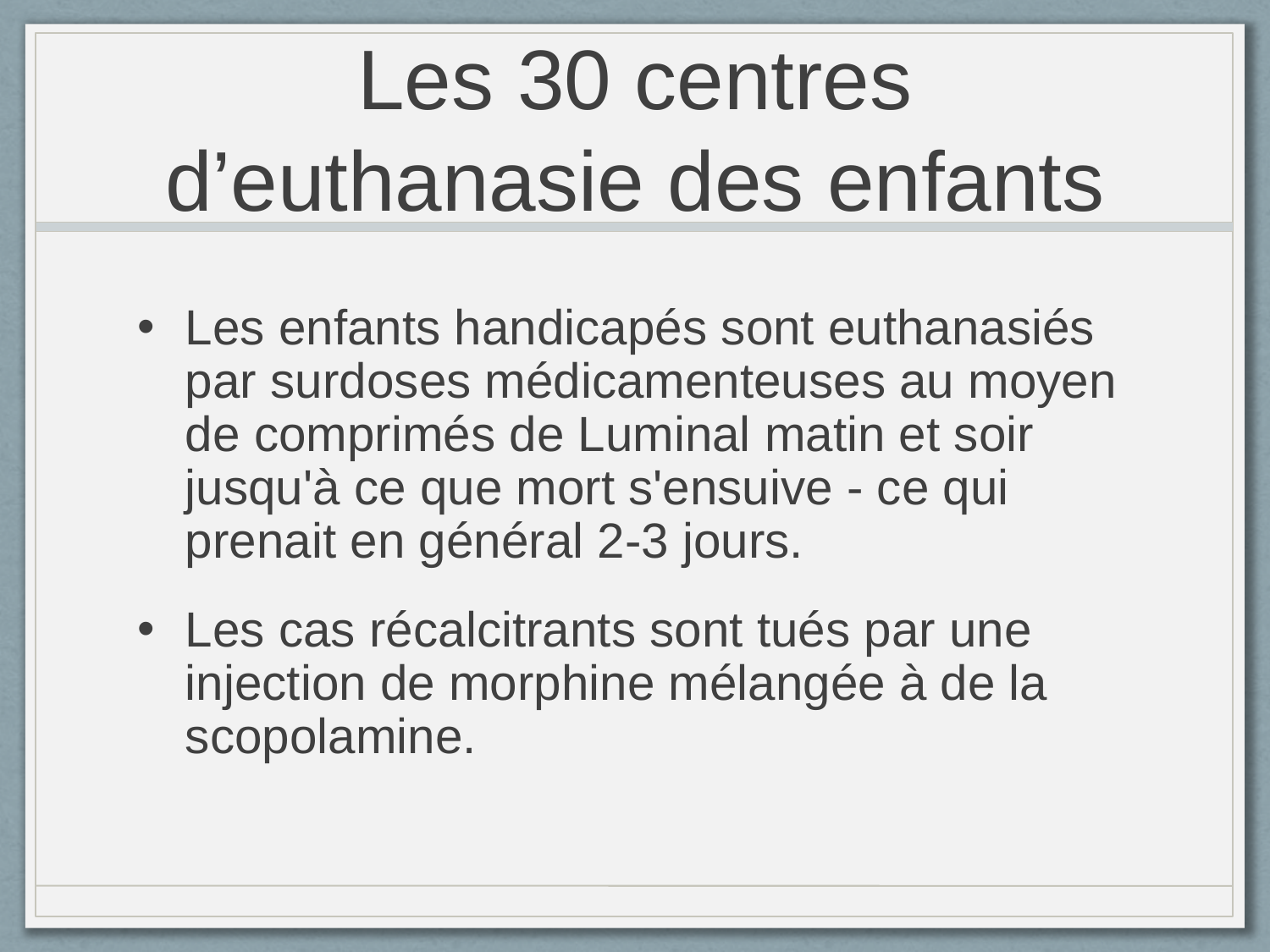

# Les 30 centres d’euthanasie des enfants
Les enfants handicapés sont euthanasiés par surdoses médicamenteuses au moyen de comprimés de Luminal matin et soir jusqu'à ce que mort s'ensuive - ce qui prenait en général 2-3 jours.
Les cas récalcitrants sont tués par une injection de morphine mélangée à de la scopolamine.